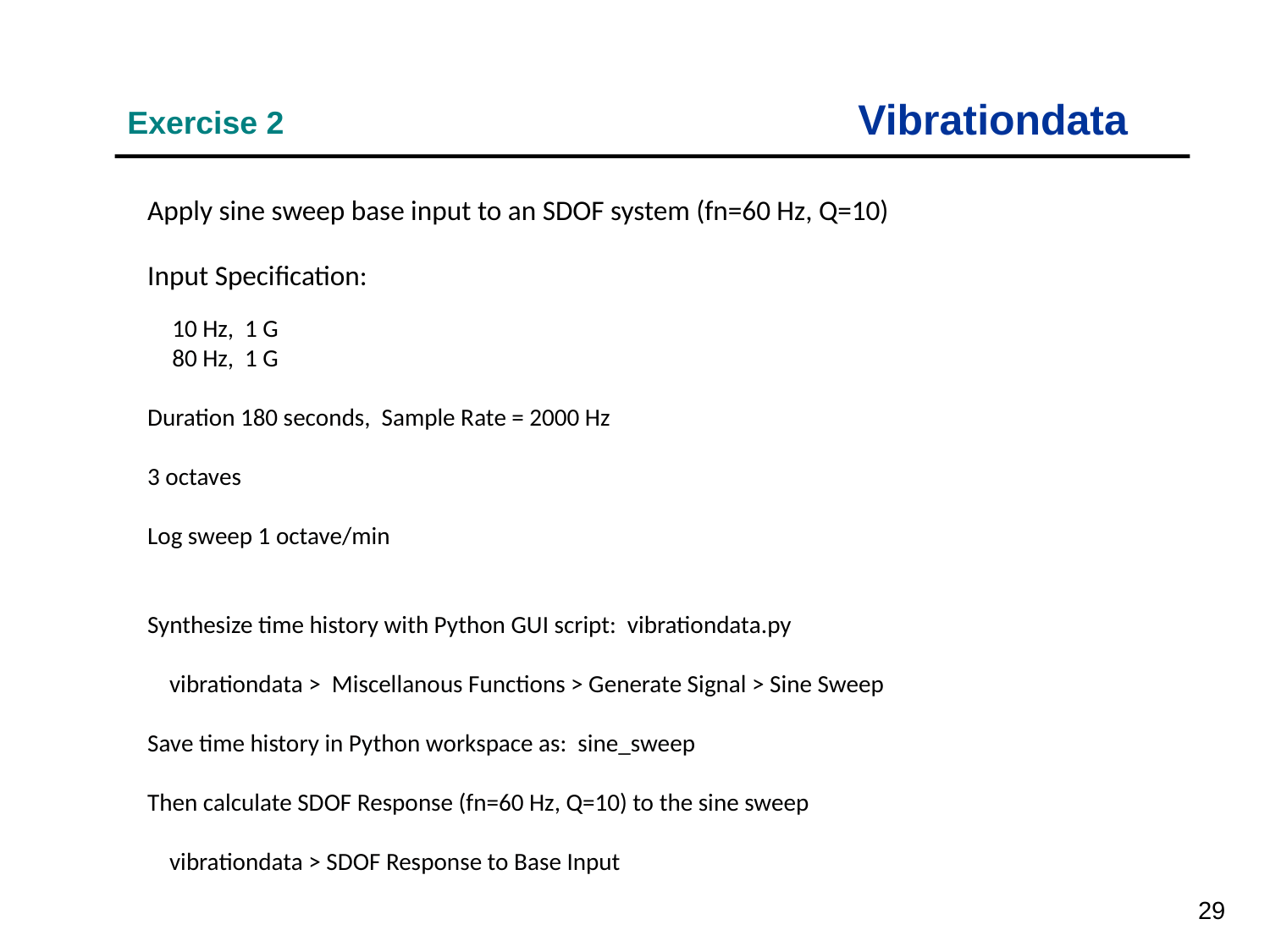

Vibrationdata
Exercise 2

Apply sine sweep base input to an SDOF system (fn=60 Hz, Q=10)
Input Specification:
	10 Hz,  1 G
	80 Hz,  1 G

Duration 180 seconds,  Sample Rate = 2000 Hz

3 octaves

Log sweep 1 octave/min

Synthesize time history with Python GUI script:  vibrationdata.py

    vibrationdata >  Miscellanous Functions > Generate Signal > Sine Sweep

Save time history in Python workspace as:  sine_sweep

Then calculate SDOF Response (fn=60 Hz, Q=10) to the sine sweep

    vibrationdata > SDOF Response to Base Input

29